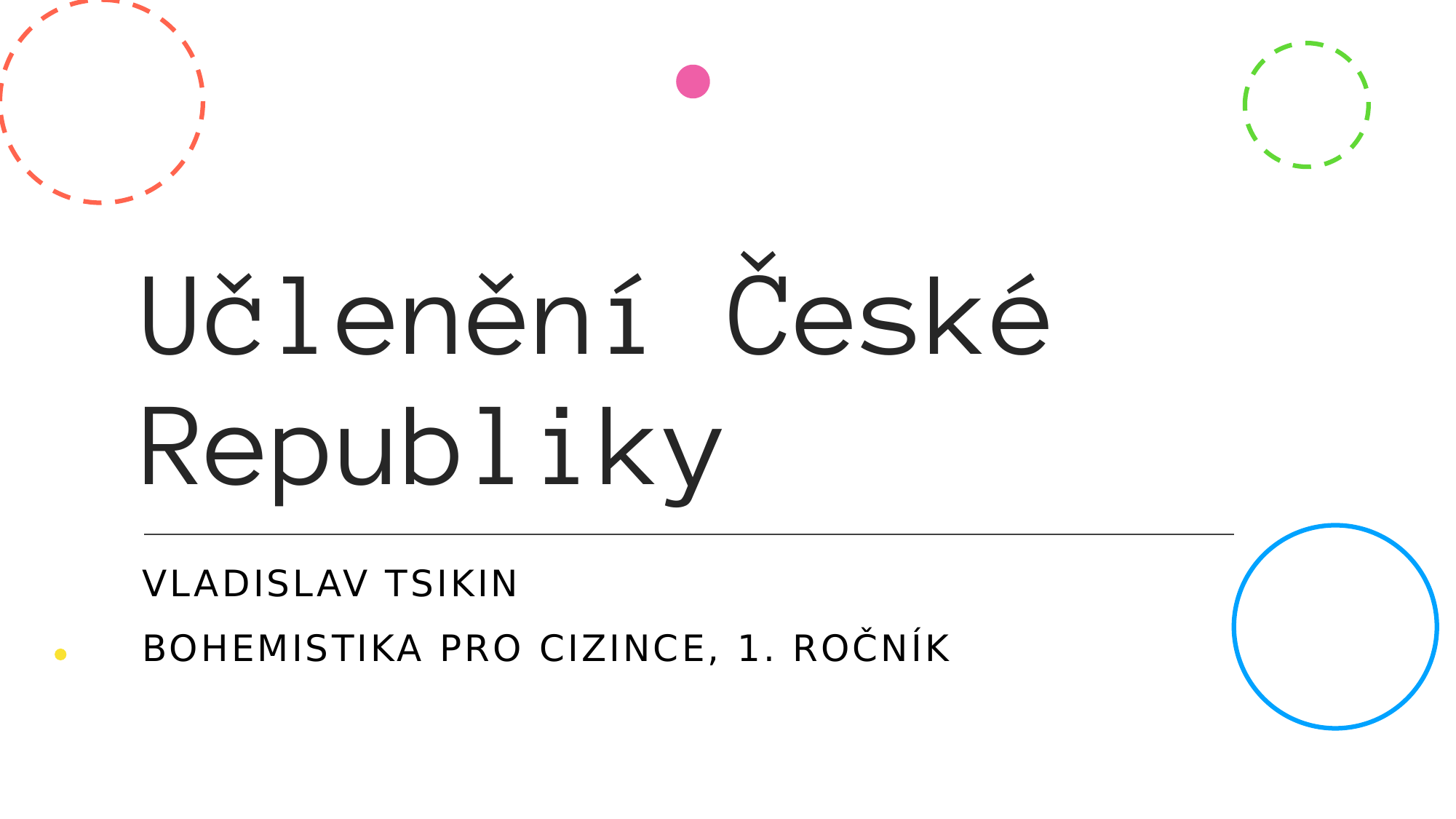

# Učlenění České Republiky
Vladislav Tsikin
Bohemistika pro cizince, 1. ročník